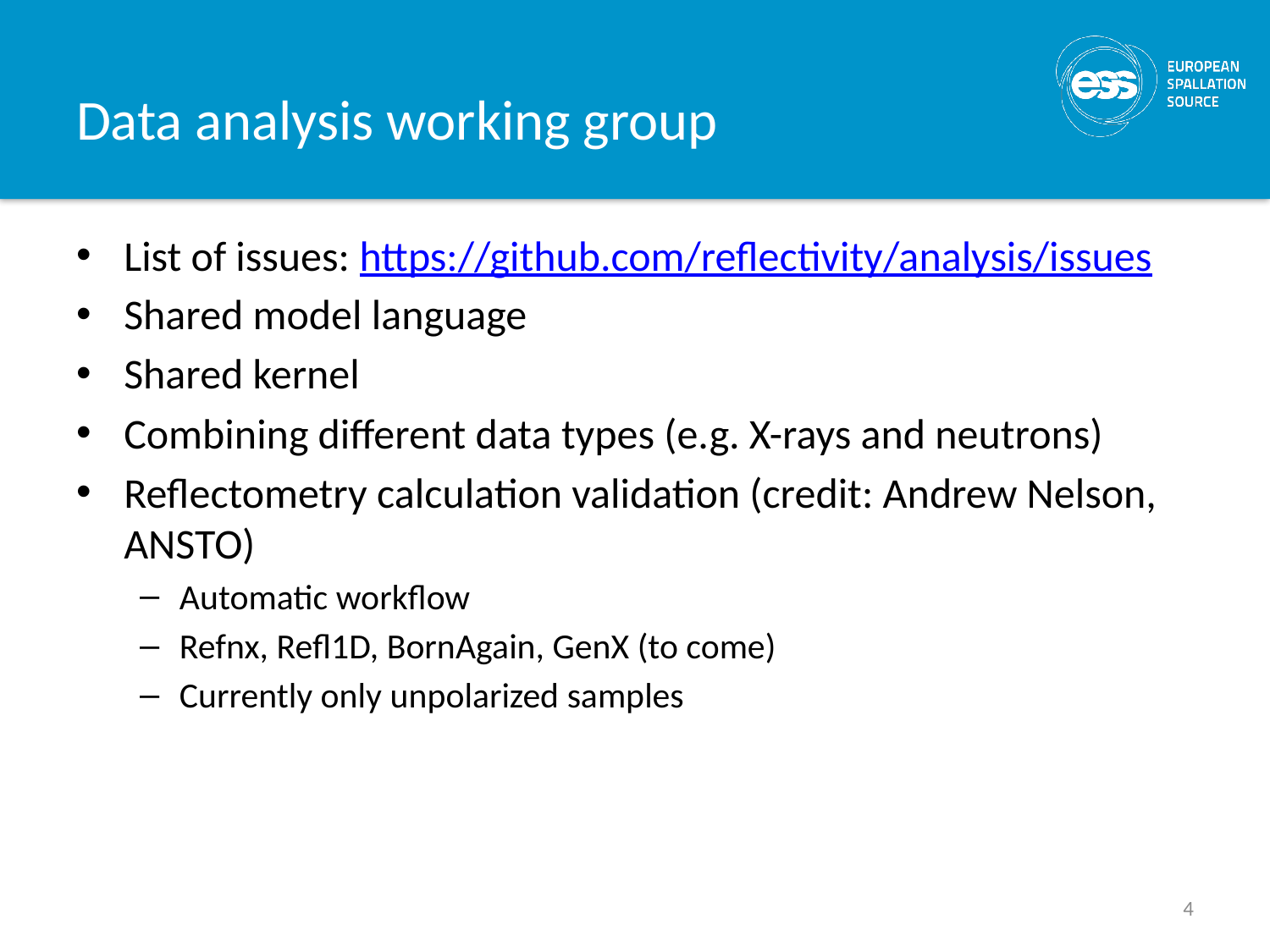

# Data analysis working group
List of issues: https://github.com/reflectivity/analysis/issues
Shared model language
Shared kernel
Combining different data types (e.g. X-rays and neutrons)
Reflectometry calculation validation (credit: Andrew Nelson, ANSTO)
Automatic workflow
Refnx, Refl1D, BornAgain, GenX (to come)
Currently only unpolarized samples
4